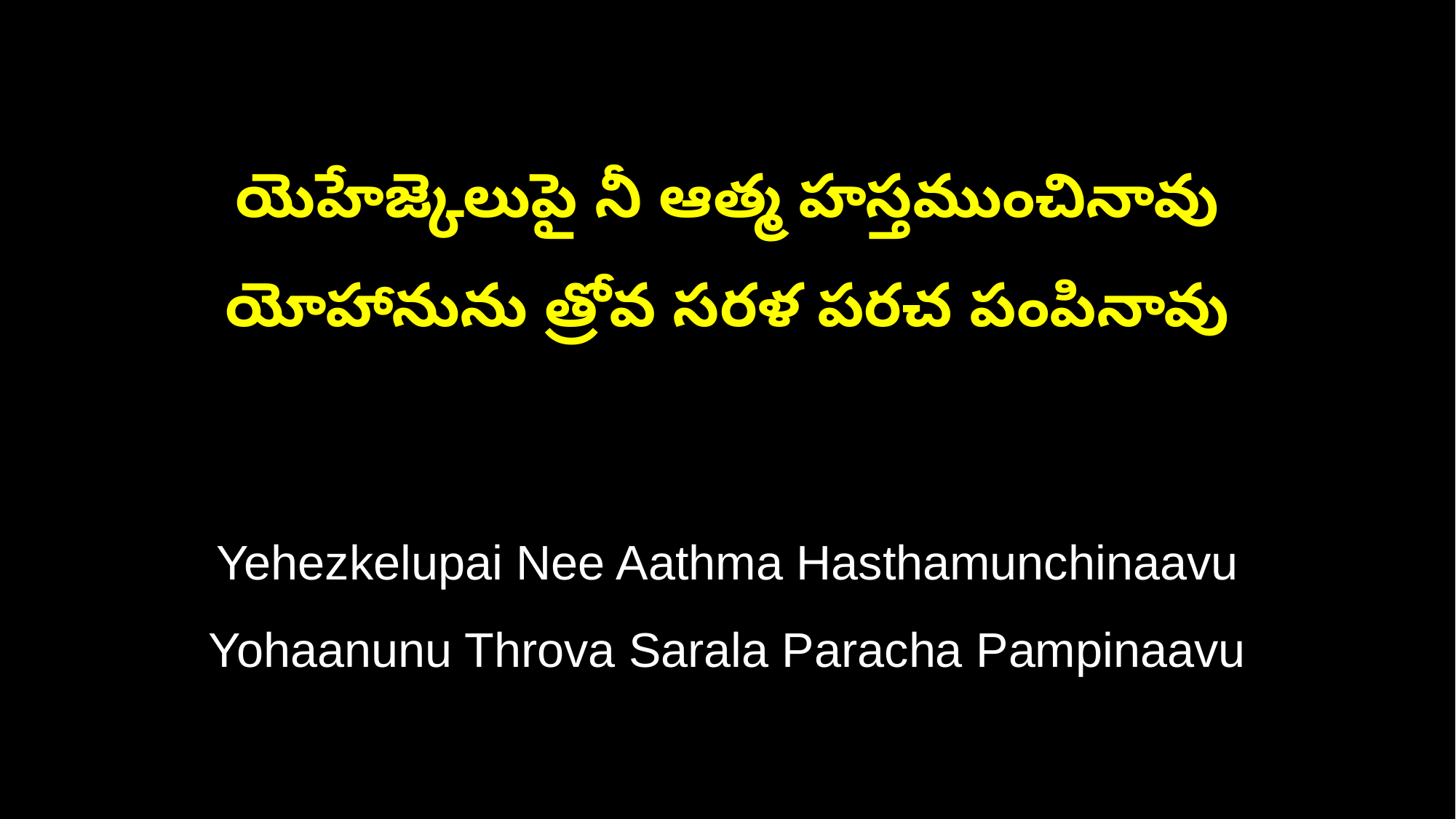

యెహేజ్కెలుపై నీ ఆత్మ హస్తముంచినావు
యోహానును త్రోవ సరళ పరచ పంపినావు
Yehezkelupai Nee Aathma Hasthamunchinaavu
Yohaanunu Throva Sarala Paracha Pampinaavu